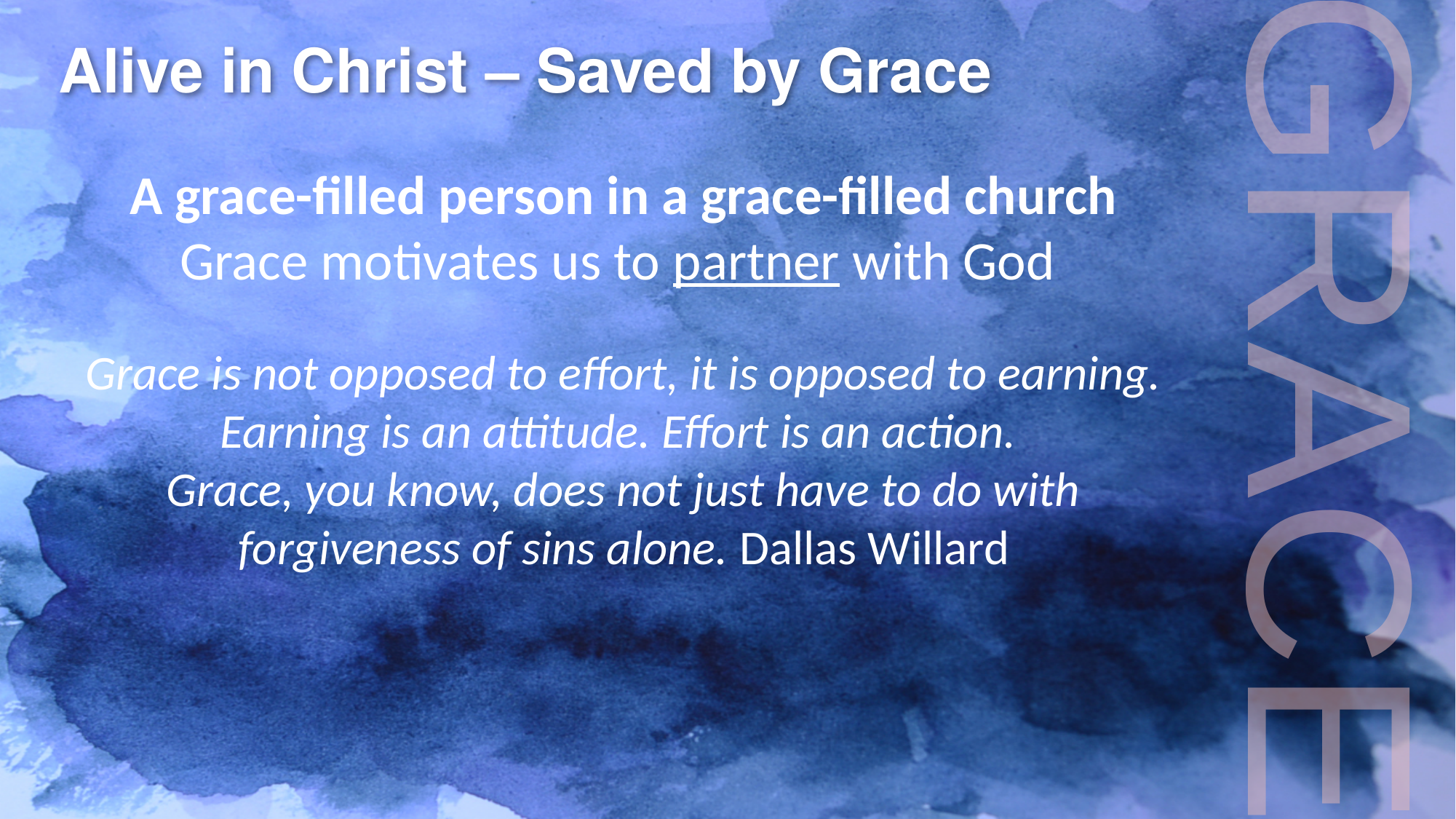

Alive in Christ – Saved by Grace
A grace-filled person in a grace-filled church
Grace motivates us to partner with God

Grace is not opposed to effort, it is opposed to earning. Earning is an attitude. Effort is an action.
Grace, you know, does not just have to do with forgiveness of sins alone. Dallas Willard
GRACE